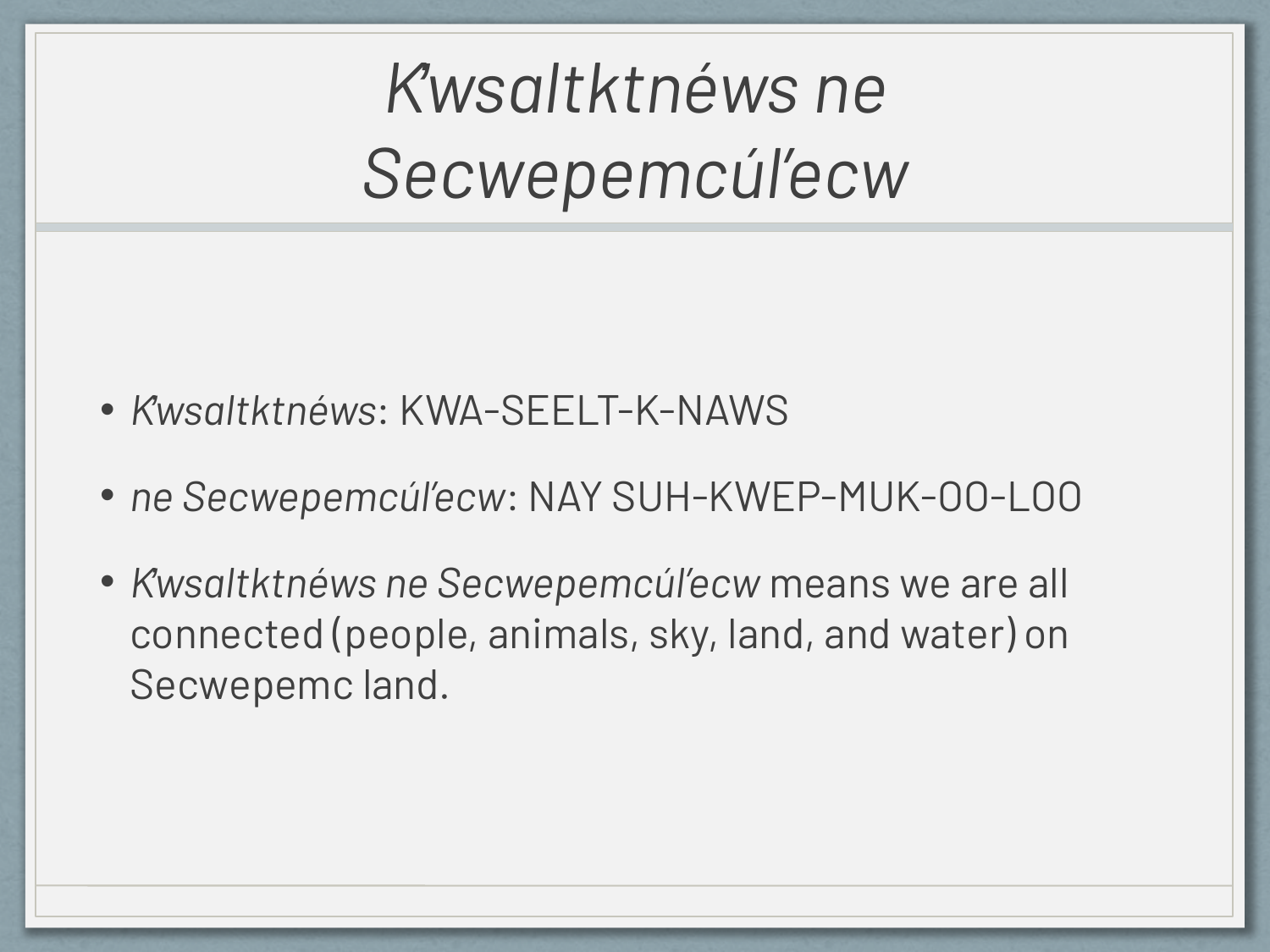

# K̓wsaltktnéws ne Secwepemcúl’ecw
K̓wsaltktnéws: KWA-SEELT-K-NAWS
ne Secwepemcúl’ecw: NAY SUH-KWEP-MUK-OO-LOO
K̓wsaltktnéws ne Secwepemcúl’ecw means we are all connected (people, animals, sky, land, and water) on Secwepemc land.